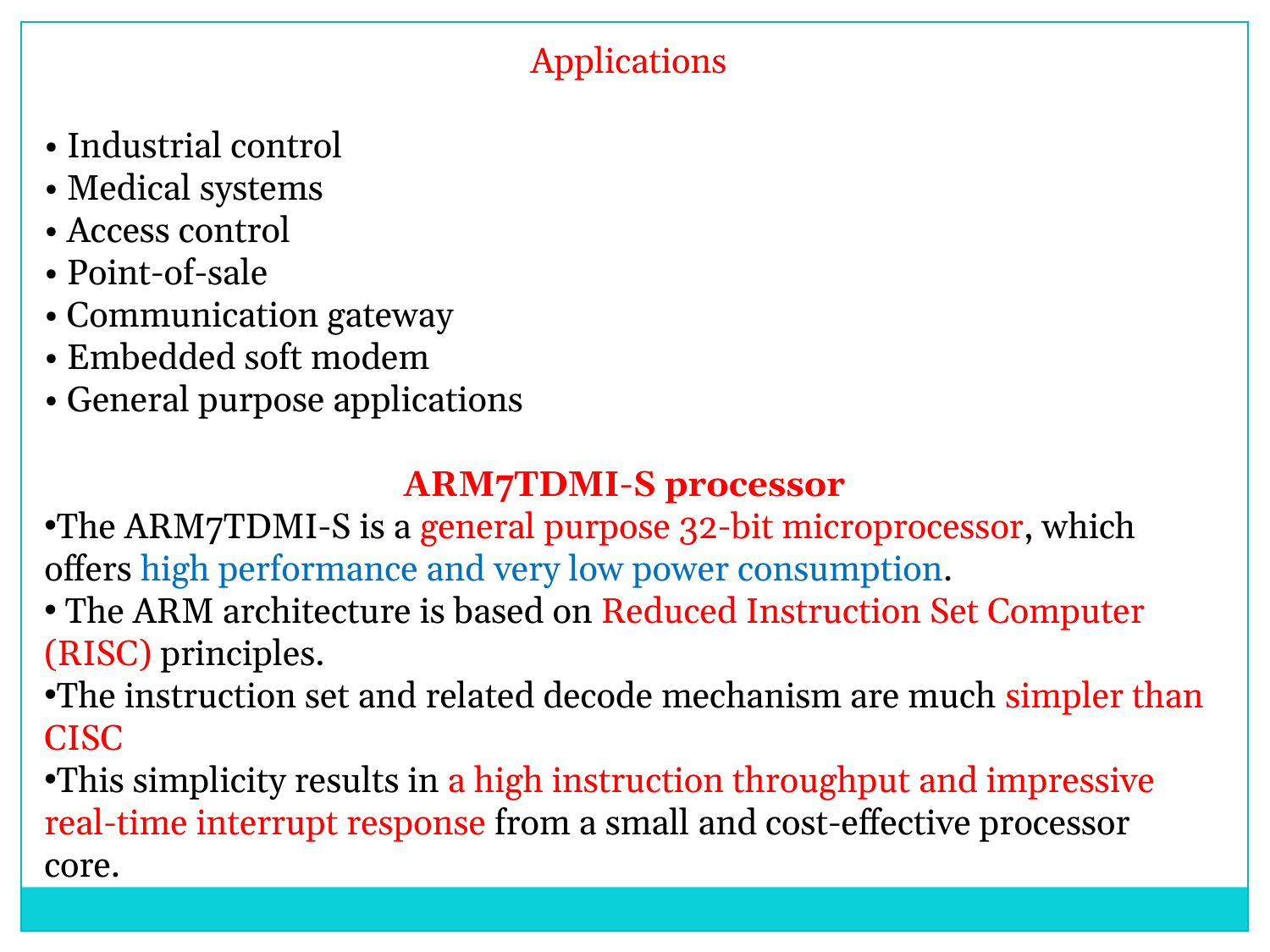

Applications

• Industrial control
• Medical systems
• Access control
• Point-of-sale
• Communication gateway
• Embedded soft modem
• General purpose applications

ARM7TDMI-S processor
The ARM7TDMI-S is a general purpose 32-bit microprocessor, which offers high performance and very low power consumption.
 The ARM architecture is based on Reduced Instruction Set Computer (RISC) principles.
The instruction set and related decode mechanism are much simpler than CISC
This simplicity results in a high instruction throughput and impressive real-time interrupt response from a small and cost-effective processor core.